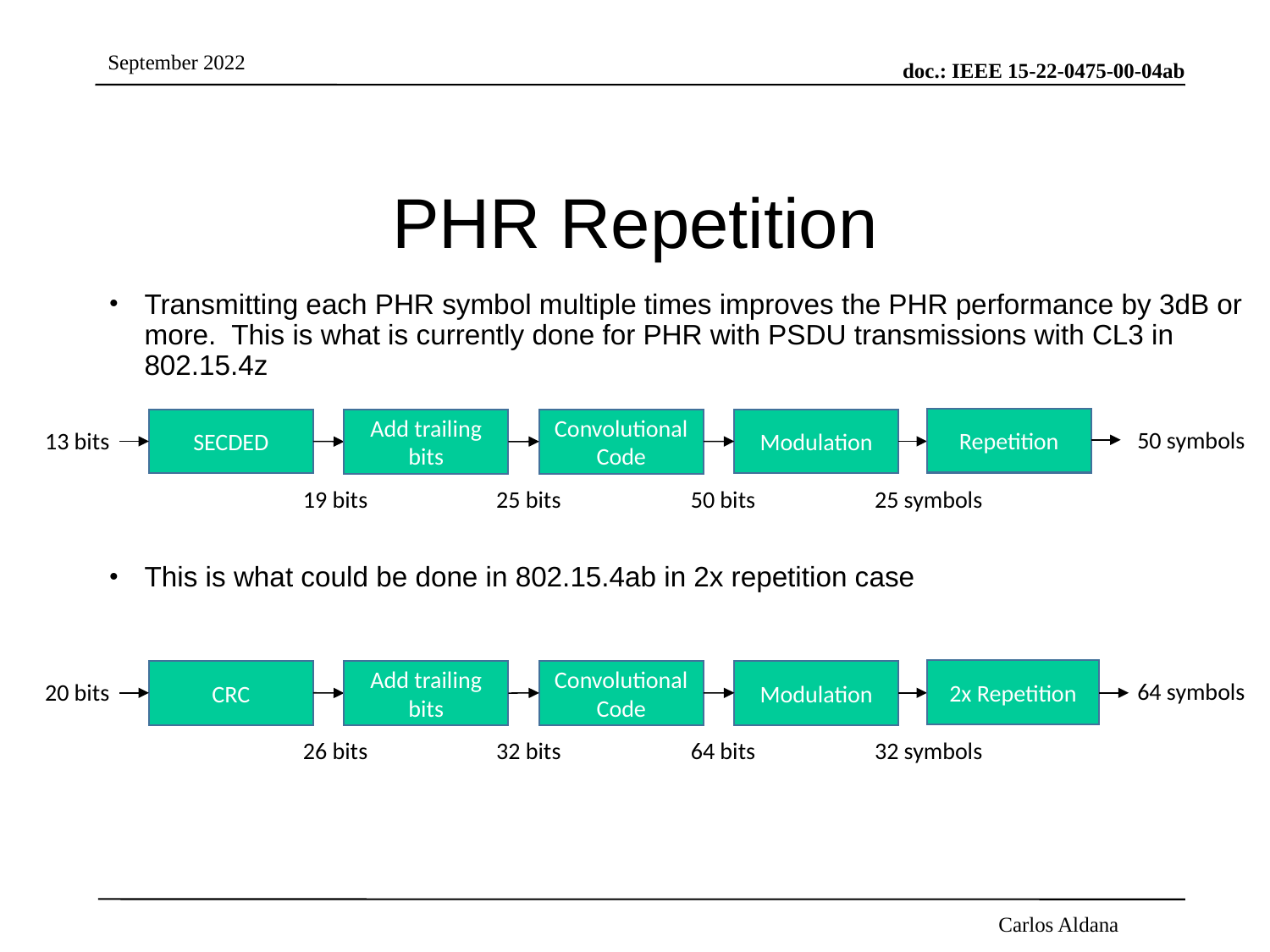

# PHR Repetition
Transmitting each PHR symbol multiple times improves the PHR performance by 3dB or more.  This is what is currently done for PHR with PSDU transmissions with CL3 in 802.15.4z

This is what could be done in 802.15.4ab in 2x repetition case

Repetition
SECDED
Modulation
Convolutional Code
Add trailing bits
50 symbols
13 bits
19 bits
25 bits
50 bits
25 symbols
2x Repetition
CRC
Modulation
Convolutional Code
Add trailing bits
64 symbols
20 bits
26 bits
32 bits
64 bits
32 symbols